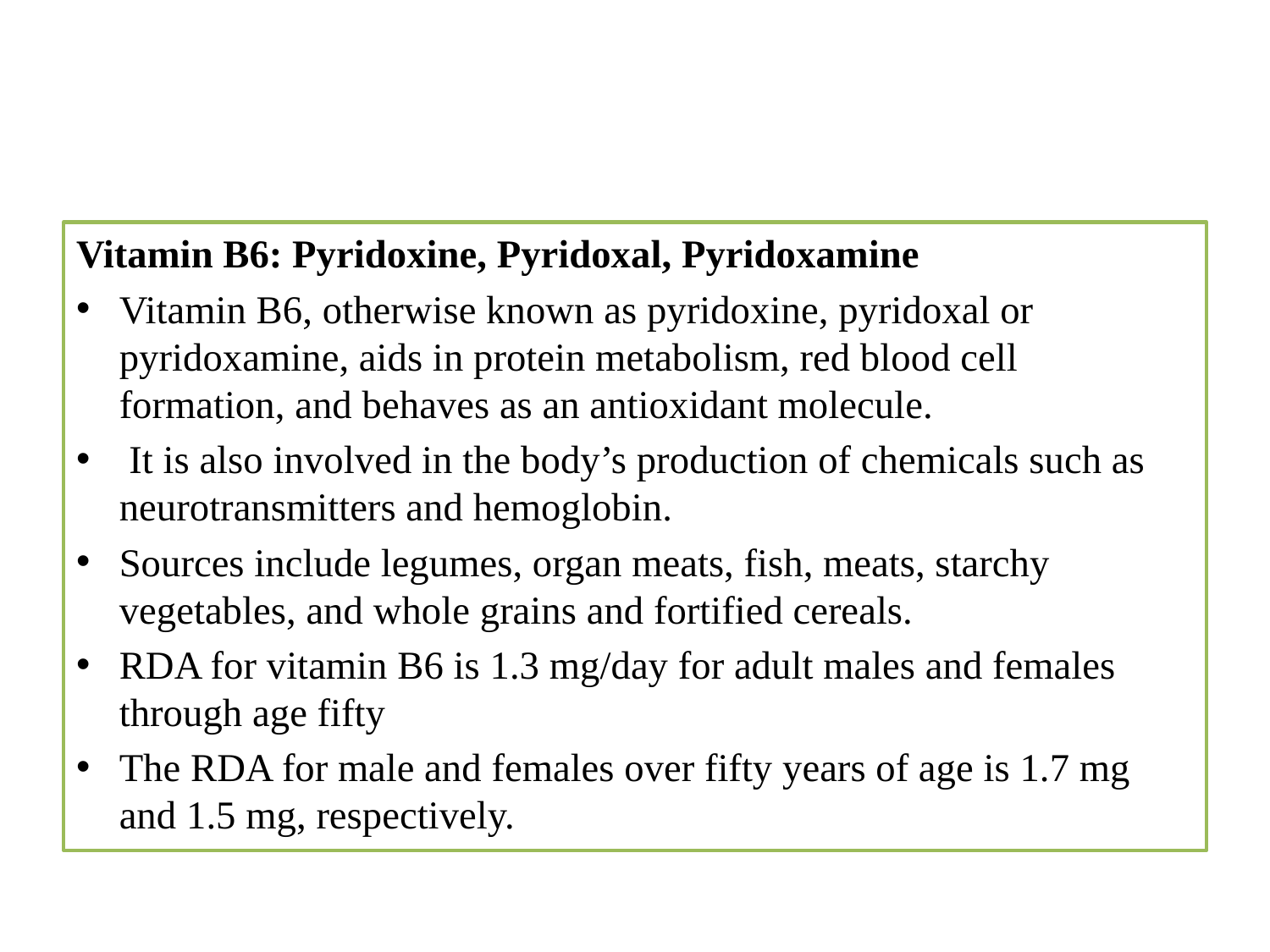

#
Vitamin B6: Pyridoxine, Pyridoxal, Pyridoxamine
Vitamin B6, otherwise known as pyridoxine, pyridoxal or pyridoxamine, aids in protein metabolism, red blood cell formation, and behaves as an antioxidant molecule.
 It is also involved in the body’s production of chemicals such as neurotransmitters and hemoglobin.
Sources include legumes, organ meats, fish, meats, starchy vegetables, and whole grains and fortified cereals.
RDA for vitamin B6 is 1.3 mg/day for adult males and females through age fifty
The RDA for male and females over fifty years of age is 1.7 mg and 1.5 mg, respectively.